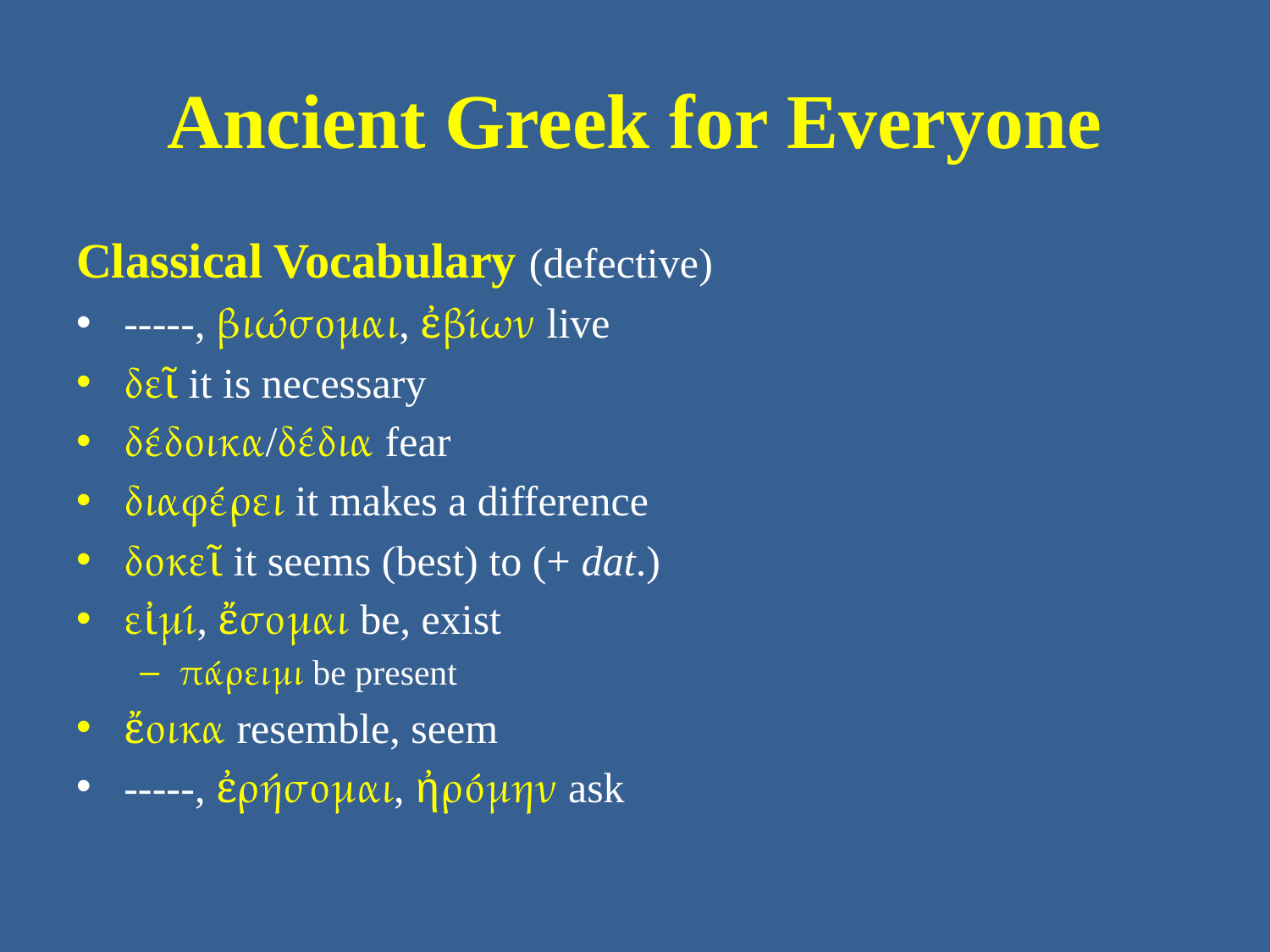

# Ancient Greek for Everyone
Classical Vocabulary (defective)
-----, βιώσομαι, ἐβίων live
δεῖ it is necessary
δέδοικα/δέδια fear
διαφέρει it makes a difference
δοκεῖ it seems (best) to (+ dat.)
εἰμί, ἔσομαι be, exist
πάρειμι be present
ἔοικα resemble, seem
-----, ἐρήσομαι, ἠρόμην ask